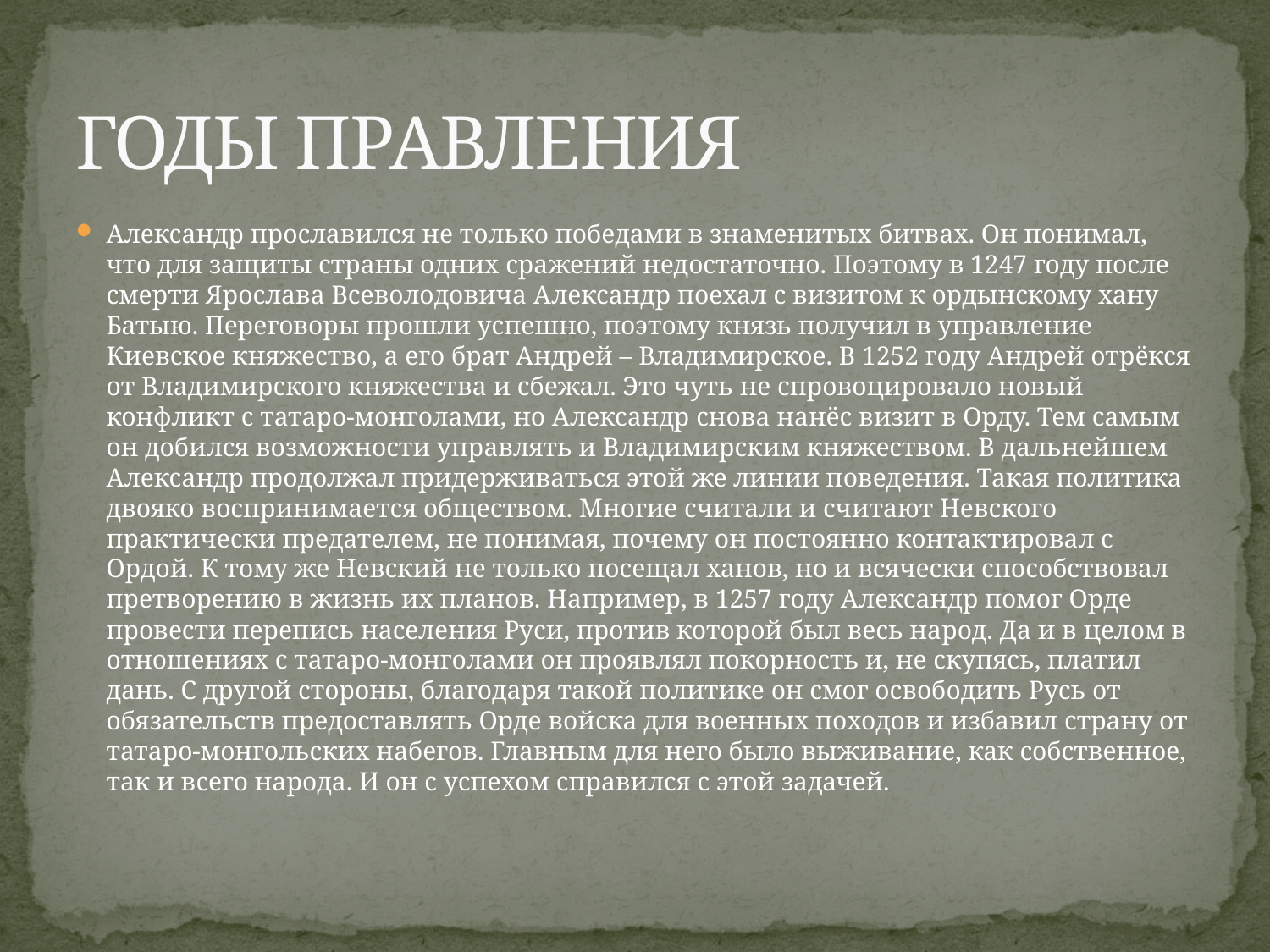

# ГОДЫ ПРАВЛЕНИЯ
Александр прославился не только победами в знаменитых битвах. Он понимал, что для защиты страны одних сражений недостаточно. Поэтому в 1247 году после смерти Ярослава Всеволодовича Александр поехал с визитом к ордынскому хану Батыю. Переговоры прошли успешно, поэтому князь получил в управление Киевское княжество, а его брат Андрей – Владимирское. В 1252 году Андрей отрёкся от Владимирского княжества и сбежал. Это чуть не спровоцировало новый конфликт с татаро-монголами, но Александр снова нанёс визит в Орду. Тем самым он добился возможности управлять и Владимирским княжеством. В дальнейшем Александр продолжал придерживаться этой же линии поведения. Такая политика двояко воспринимается обществом. Многие считали и считают Невского практически предателем, не понимая, почему он постоянно контактировал с Ордой. К тому же Невский не только посещал ханов, но и всячески способствовал претворению в жизнь их планов. Например, в 1257 году Александр помог Орде провести перепись населения Руси, против которой был весь народ. Да и в целом в отношениях с татаро-монголами он проявлял покорность и, не скупясь, платил дань. С другой стороны, благодаря такой политике он смог освободить Русь от обязательств предоставлять Орде войска для военных походов и избавил страну от татаро-монгольских набегов. Главным для него было выживание, как собственное, так и всего народа. И он с успехом справился с этой задачей.